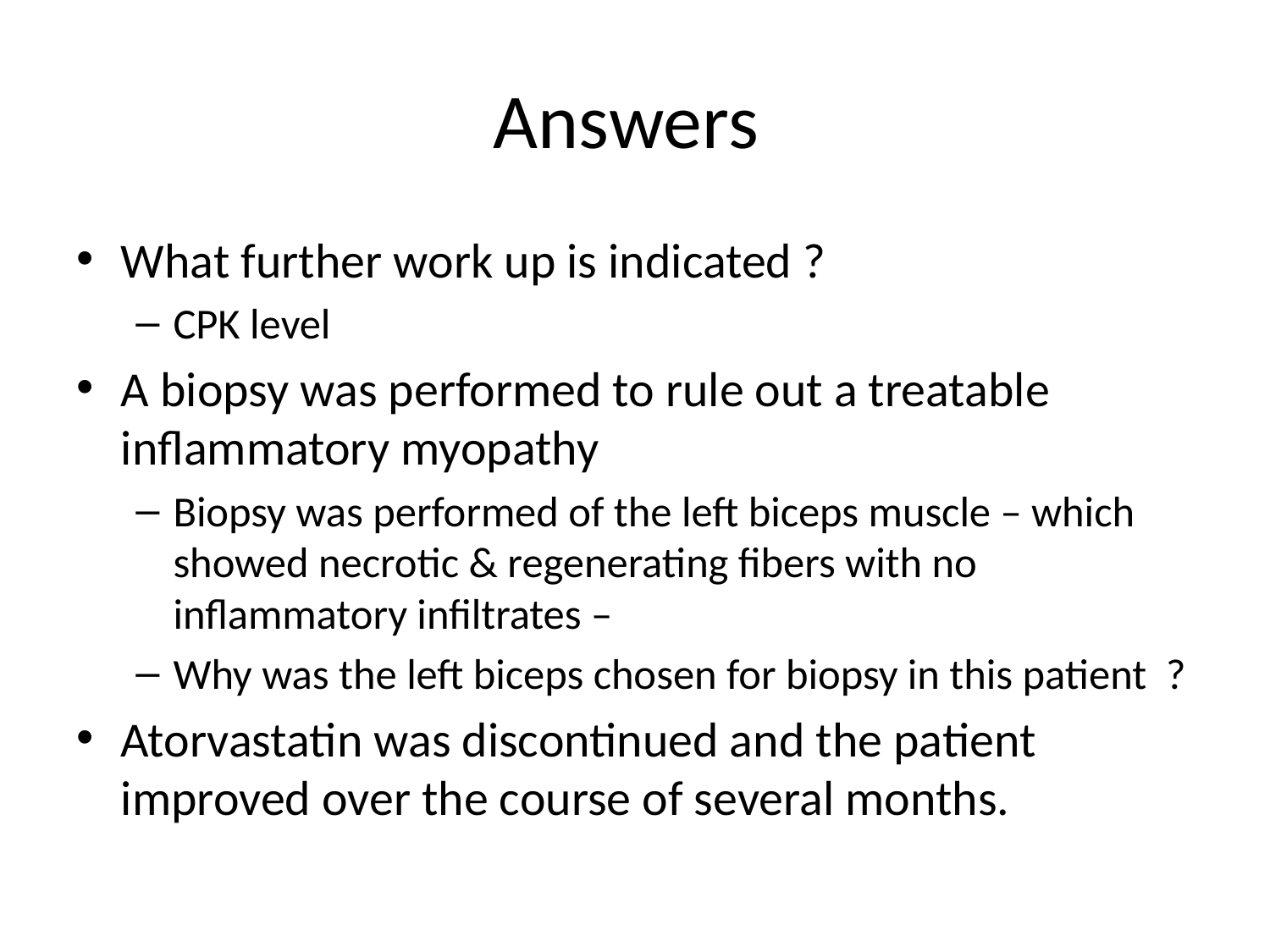

# Answers
What further work up is indicated ?
CPK level
A biopsy was performed to rule out a treatable inflammatory myopathy
Biopsy was performed of the left biceps muscle – which showed necrotic & regenerating fibers with no inflammatory infiltrates –
Why was the left biceps chosen for biopsy in this patient  ?
Atorvastatin was discontinued and the patient improved over the course of several months.